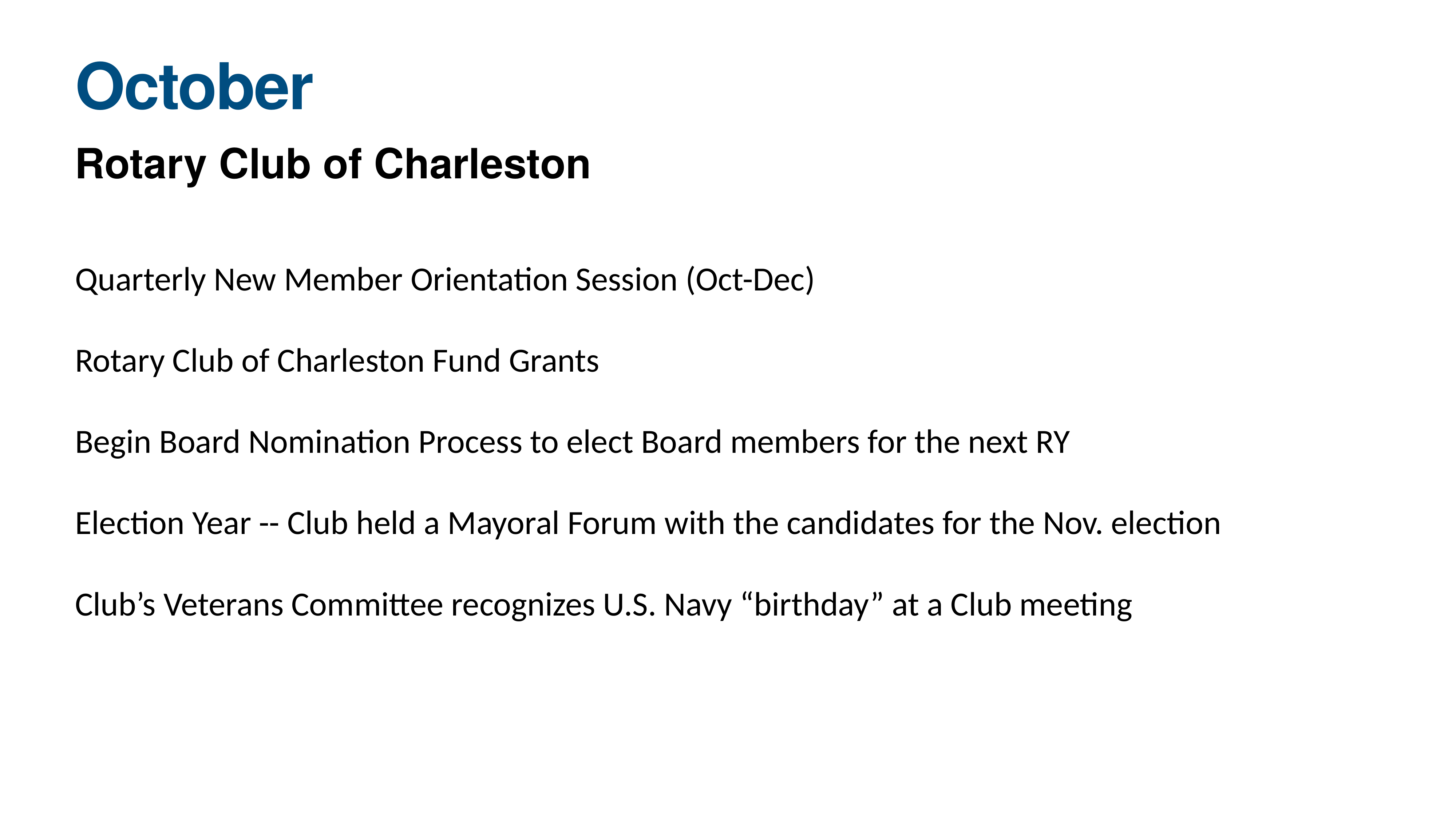

# October
Rotary Club of Charleston
Quarterly New Member Orientation Session (Oct-Dec)

Rotary Club of Charleston Fund Grants

Begin Board Nomination Process to elect Board members for the next RY

Election Year -- Club held a Mayoral Forum with the candidates for the Nov. election

Club’s Veterans Committee recognizes U.S. Navy “birthday” at a Club meeting